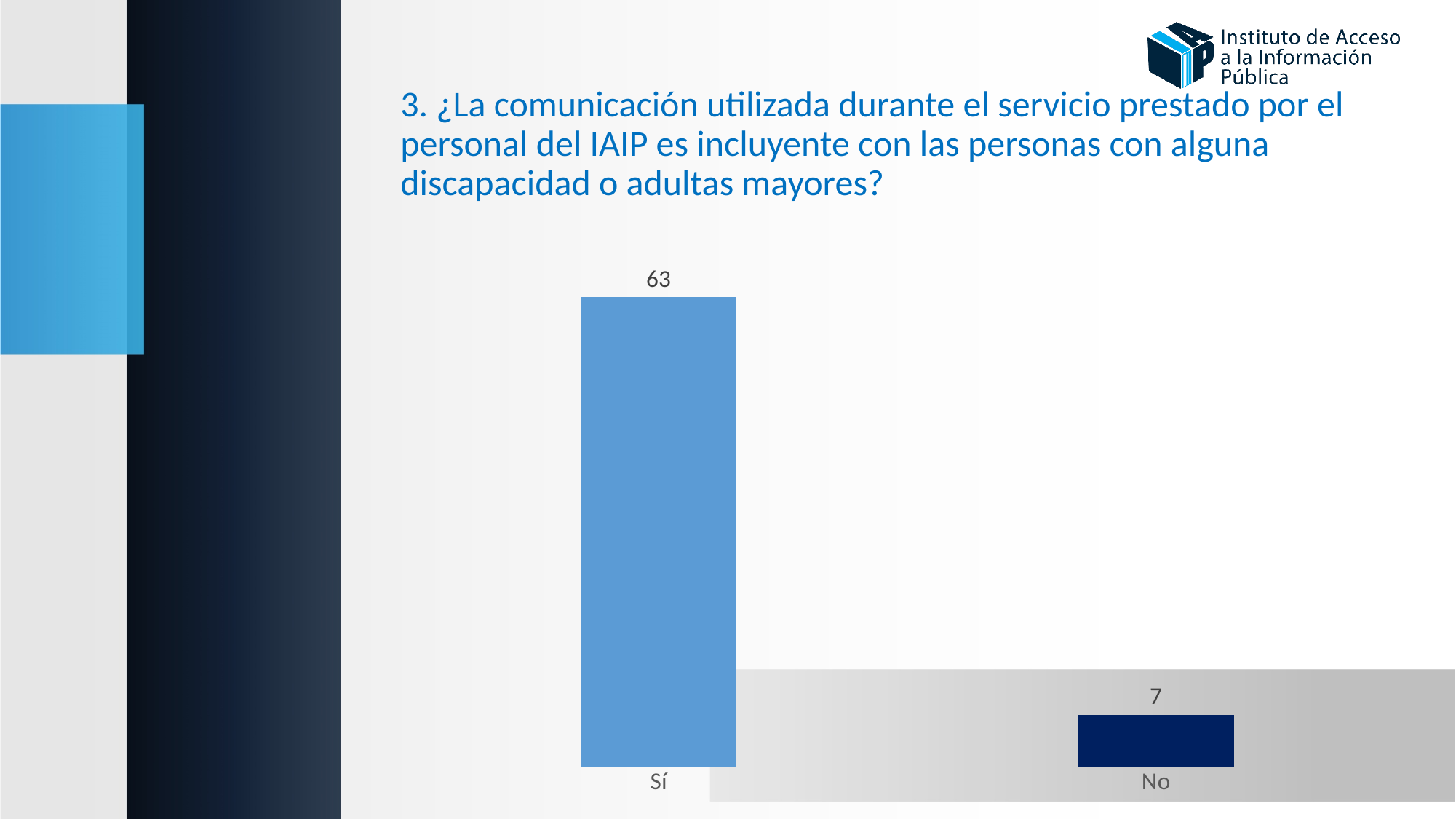

# 3. ¿La comunicación utilizada durante el servicio prestado por el personal del IAIP es incluyente con las personas con alguna discapacidad o adultas mayores?

### Chart

| Category |  |
|---|---|
| Sí | 63.0 |
| No | 7.0 |